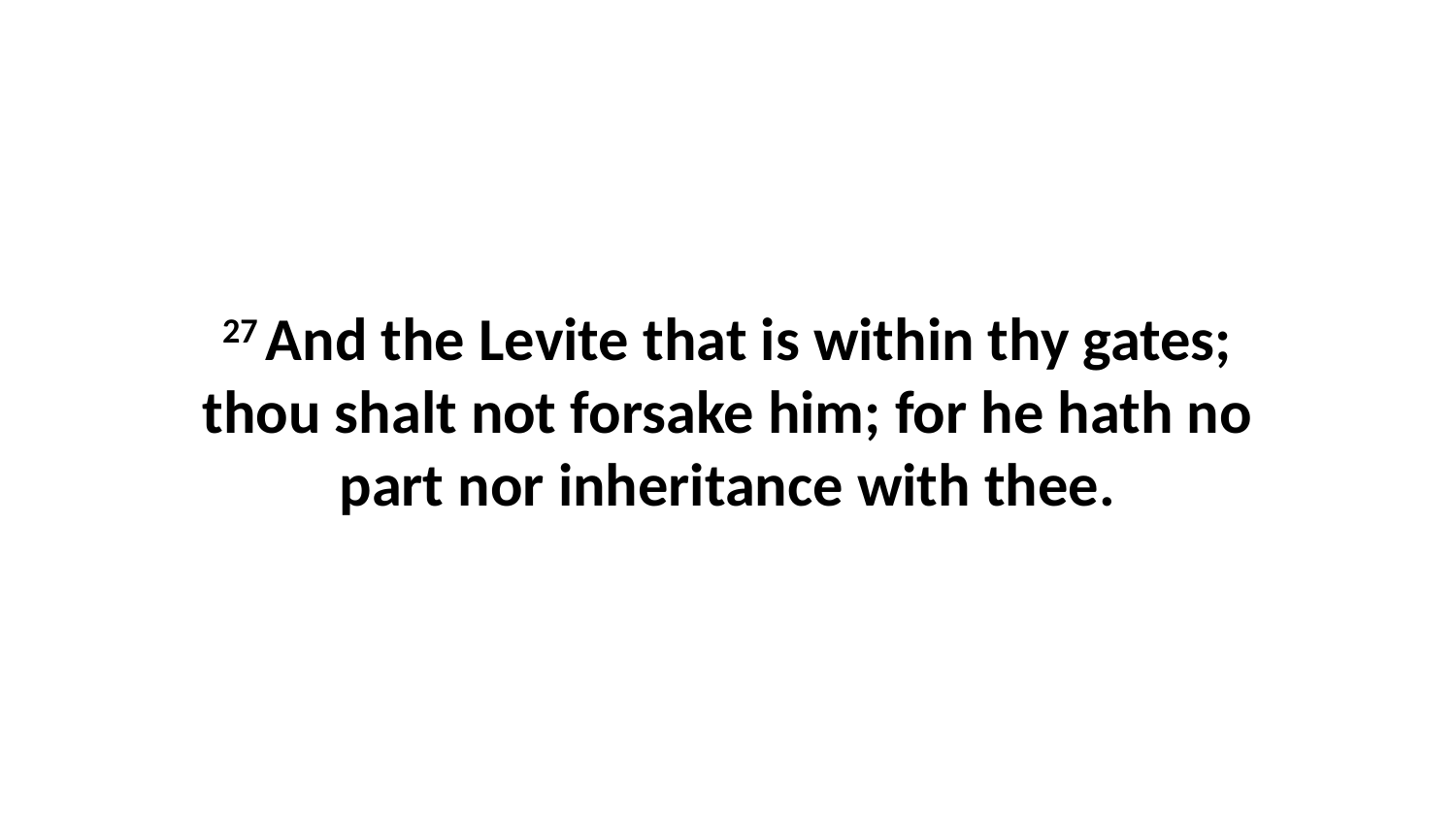

27 And the Levite that is within thy gates; thou shalt not forsake him; for he hath no part nor inheritance with thee.